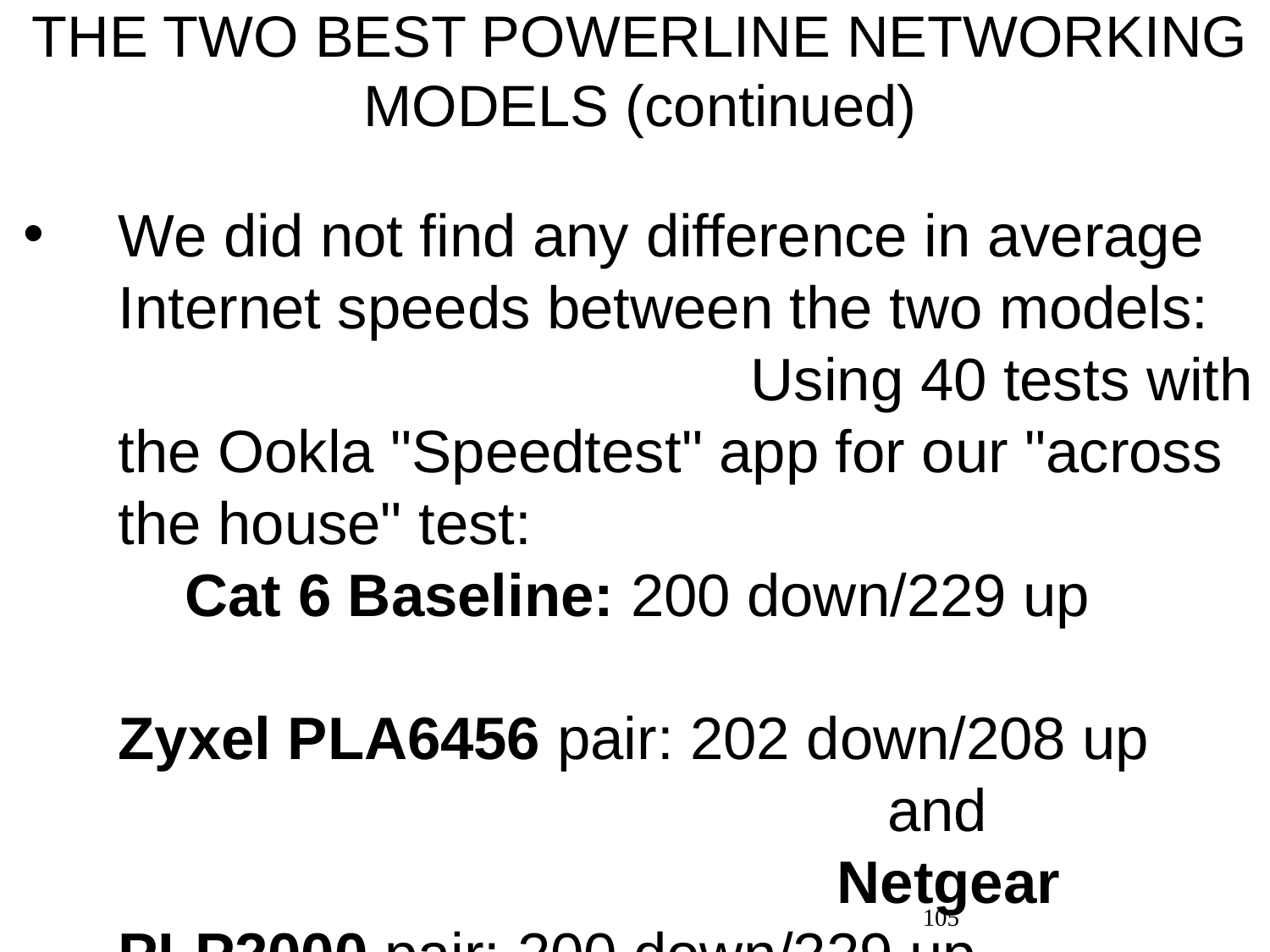

# THE TWO BEST POWERLINE NETWORKING MODELS (continued)
We did not find any difference in average Internet speeds between the two models:                                         Using 40 tests with the Ookla "Speedtest" app for our "across the house" test:                                                Cat 6 Baseline: 200 down/229 up                                                                         Zyxel PLA6456 pair: 202 down/208 up                                                     and                                                            Netgear PLP2000 pair: 200 down/229 up
105